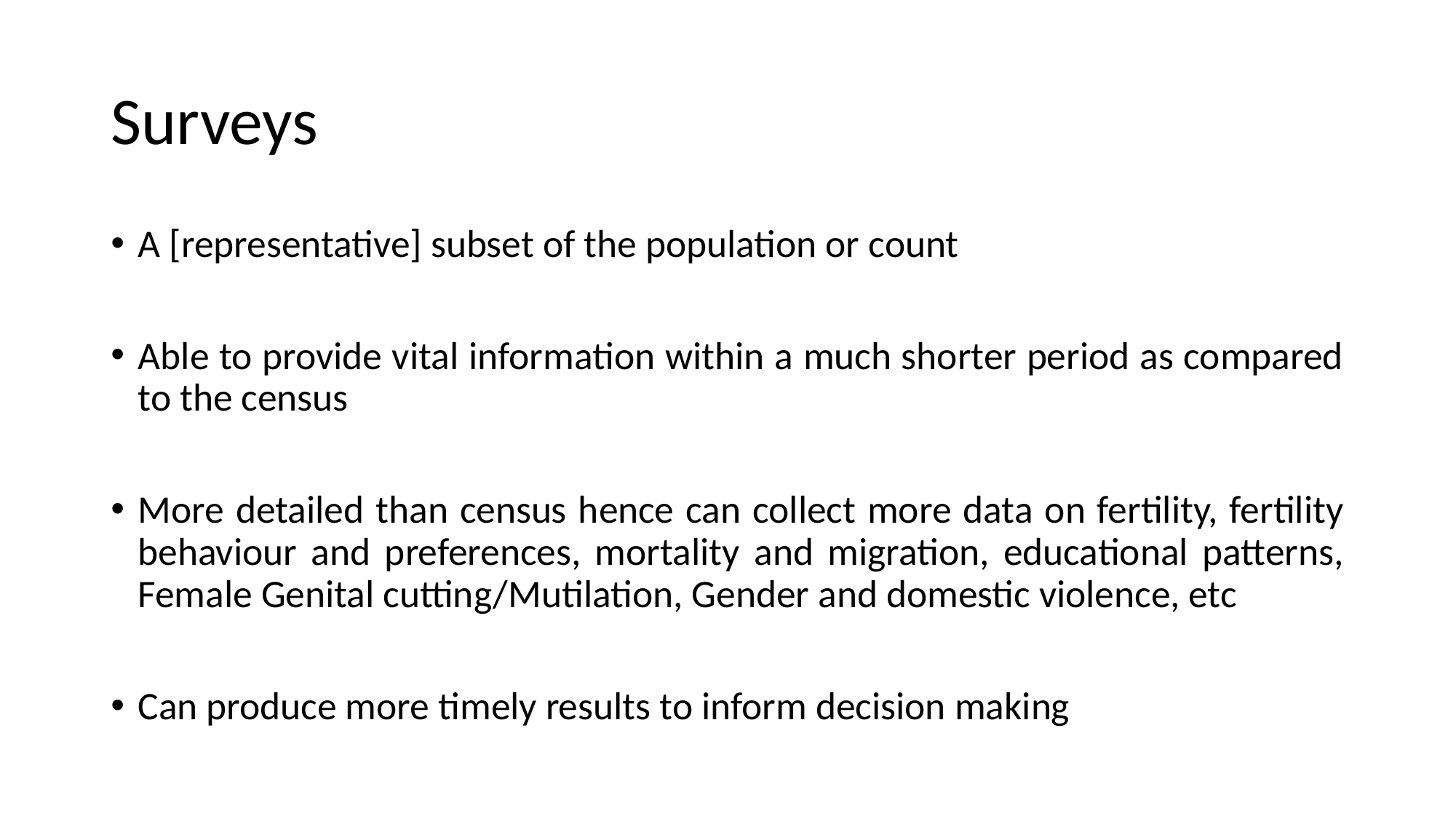

# Surveys
A [representative] subset of the population or count

Able to provide vital information within a much shorter period as compared to the census

More detailed than census hence can collect more data on fertility, fertility behaviour and preferences, mortality and migration, educational patterns, Female Genital cutting/Mutilation, Gender and domestic violence, etc

Can produce more timely results to inform decision making